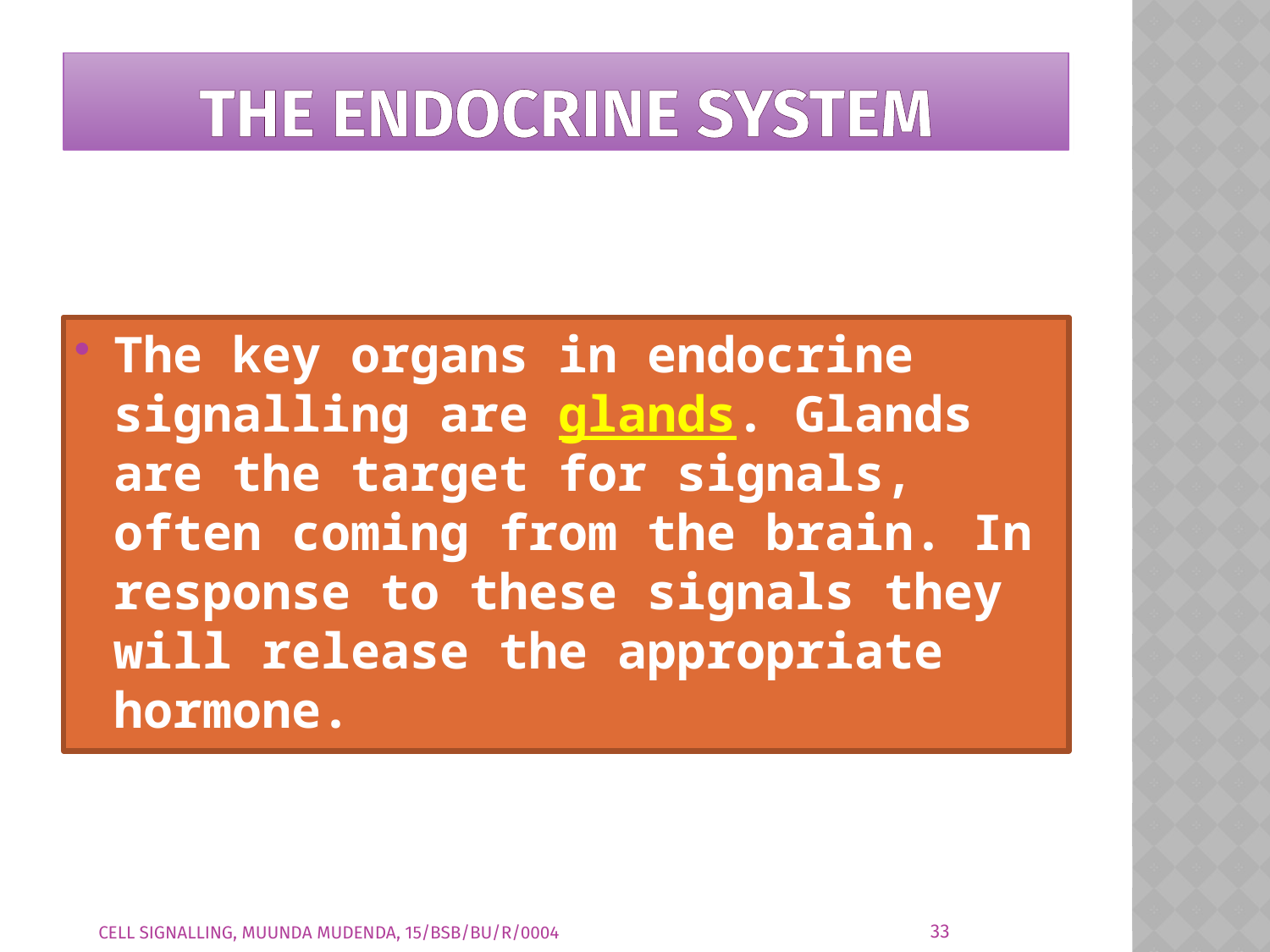

# THE ENDOCRINE SYSTEM
The key organs in endocrine signalling are glands. Glands are the target for signals, often coming from the brain. In response to these signals they will release the appropriate hormone.
33
CELL SIGNALLING, MUUNDA MUDENDA, 15/BSB/BU/R/0004